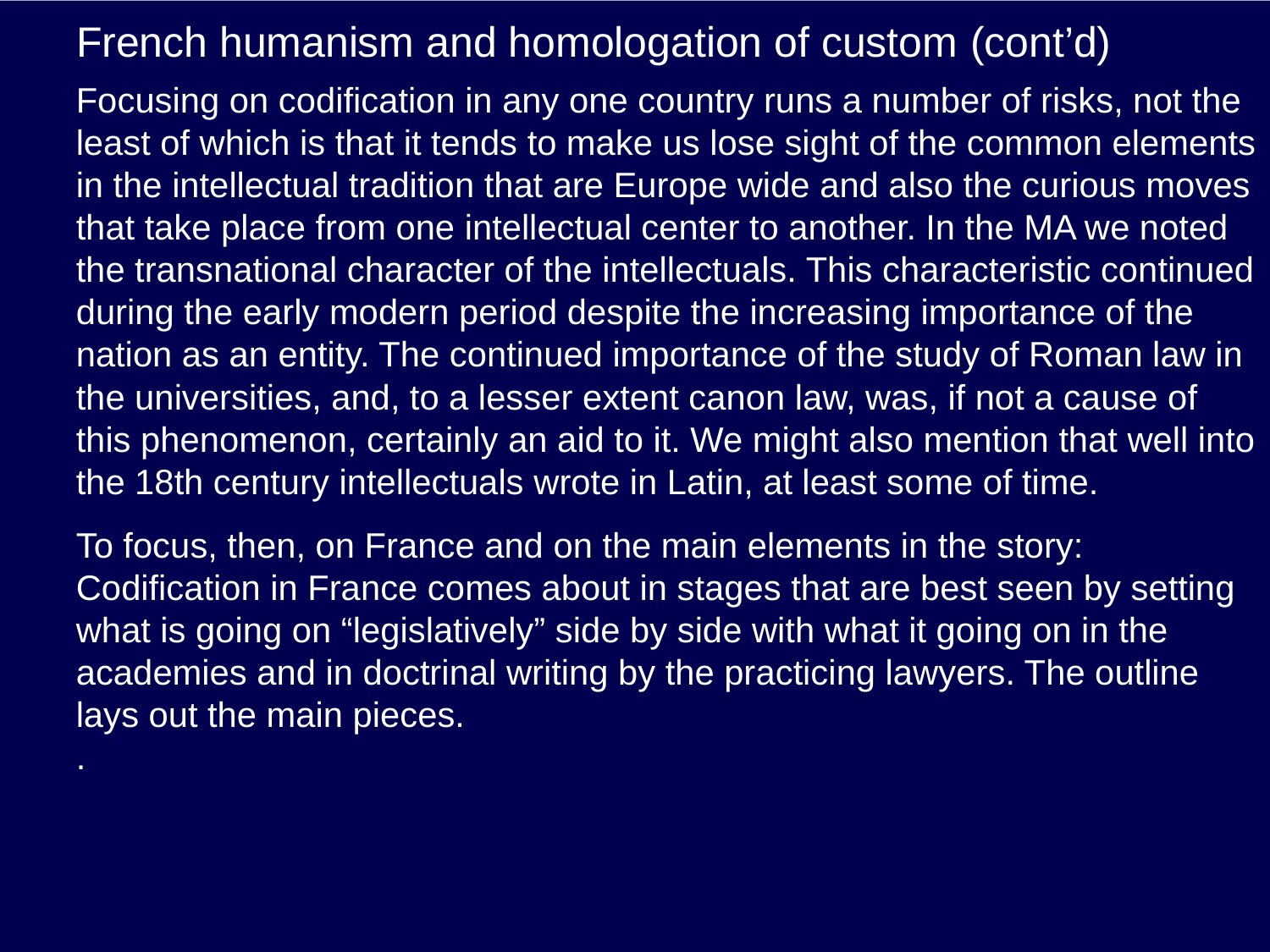

# French humanism and homologation of custom (cont’d)

Focusing on codification in any one country runs a number of risks, not the least of which is that it tends to make us lose sight of the common elements in the intellectual tradition that are Europe wide and also the curious moves that take place from one intellectual center to another. In the MA we noted the transnational character of the intellectuals. This characteristic continued during the early modern period despite the increasing importance of the nation as an entity. The continued importance of the study of Roman law in the universities, and, to a lesser extent canon law, was, if not a cause of this phenomenon, certainly an aid to it. We might also mention that well into the 18th century intellectuals wrote in Latin, at least some of time.

To focus, then, on France and on the main elements in the story: Codification in France comes about in stages that are best seen by setting what is going on “legislatively” side by side with what it going on in the academies and in doctrinal writing by the practicing lawyers. The outline lays out the main pieces.
.